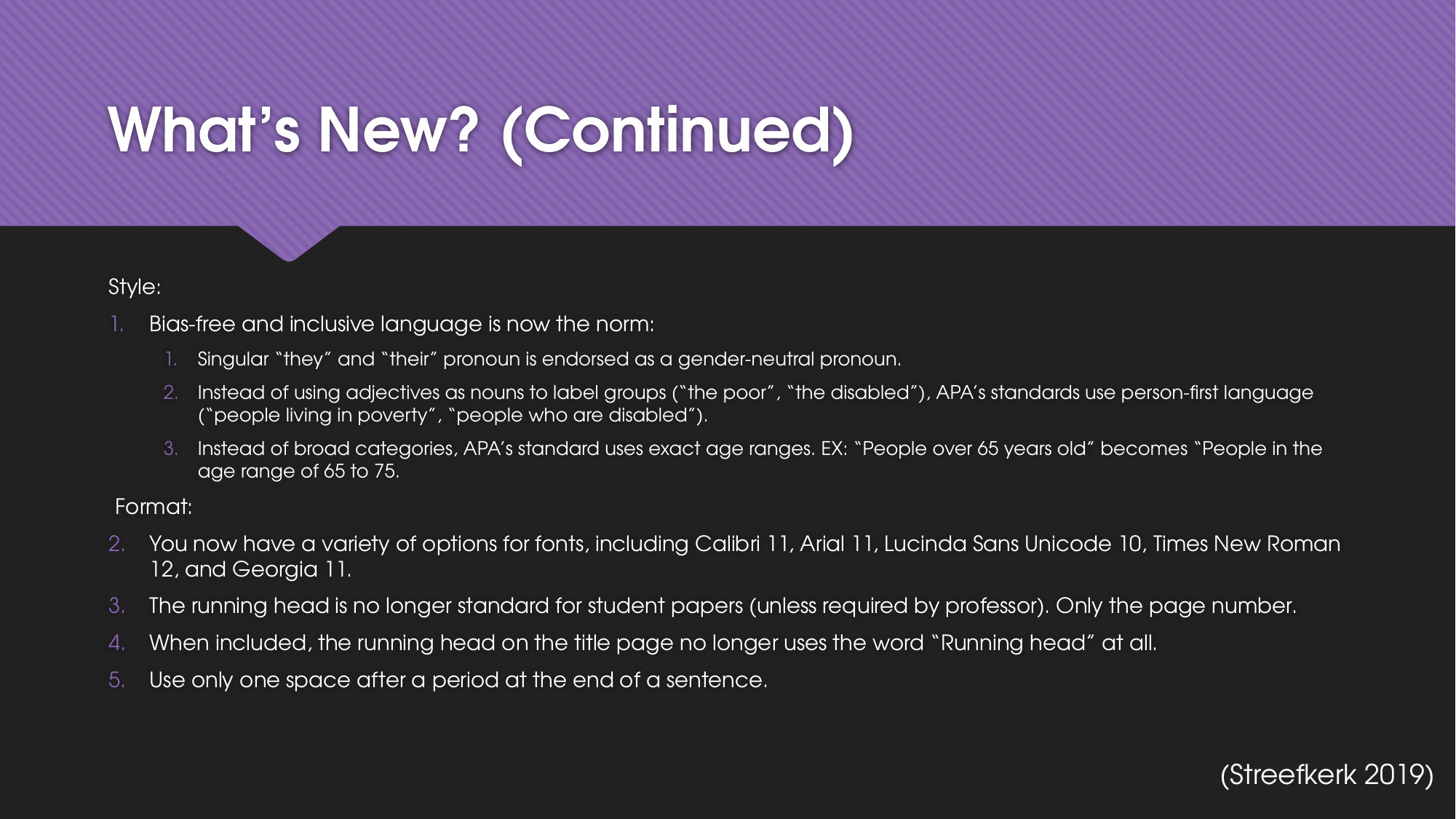

# What’s New? (Continued)
Style:
Bias-free and inclusive language is now the norm:
Singular “they” and “their” pronoun is endorsed as a gender-neutral pronoun.
Instead of using adjectives as nouns to label groups (“the poor”, “the disabled”), APA’s standards use person-first language (“people living in poverty”, “people who are disabled”).
Instead of broad categories, APA’s standard uses exact age ranges. EX: “People over 65 years old” becomes “People in the age range of 65 to 75.
Format:
You now have a variety of options for fonts, including Calibri 11, Arial 11, Lucinda Sans Unicode 10, Times New Roman 12, and Georgia 11.
The running head is no longer standard for student papers (unless required by professor). Only the page number.
When included, the running head on the title page no longer uses the word “Running head” at all.
Use only one space after a period at the end of a sentence.
(Streefkerk 2019)